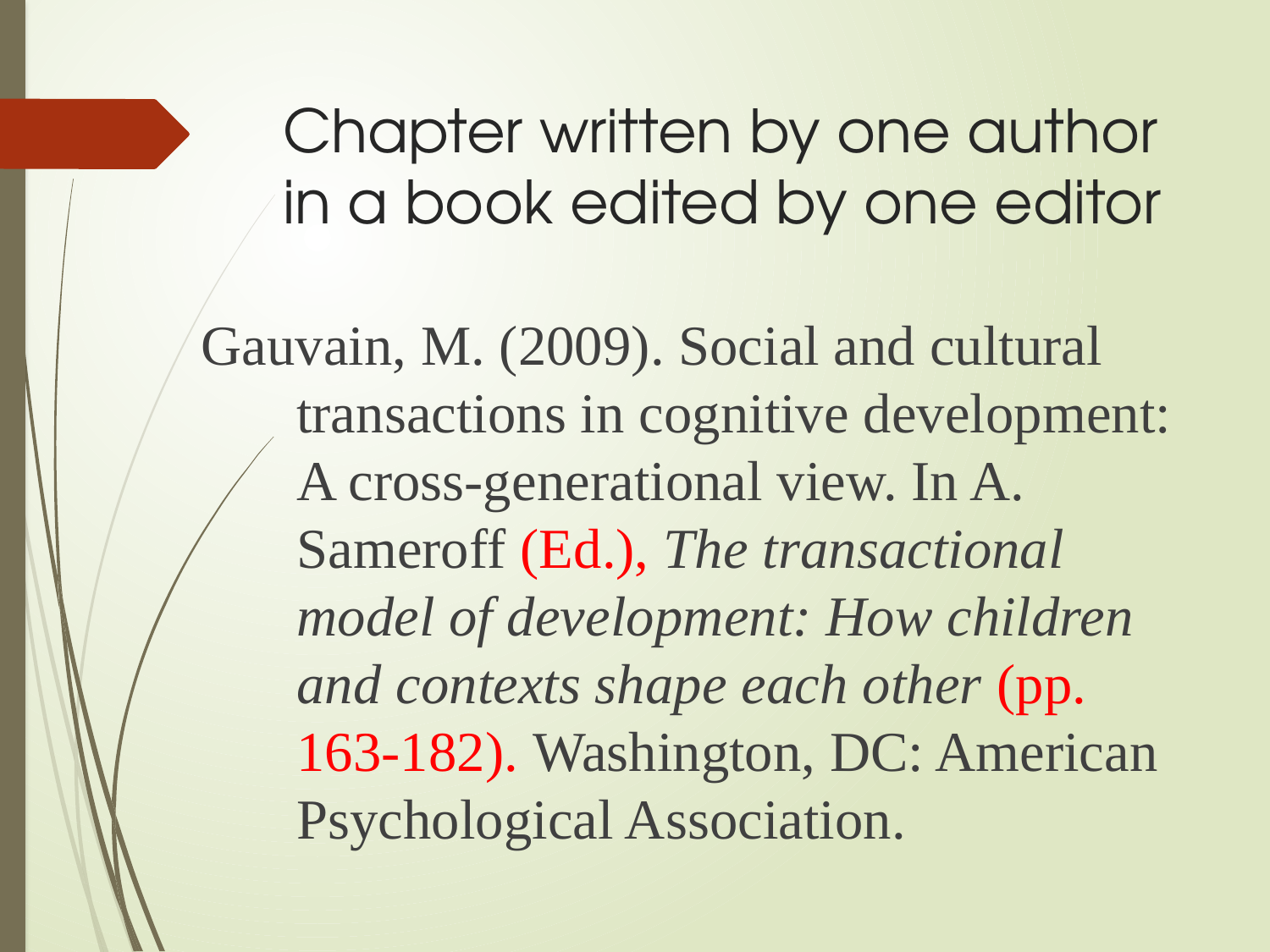

# Chapter written by one author in a book edited by one editor
Gauvain, M. (2009). Social and cultural transactions in cognitive development: A cross-generational view. In A. Sameroff (Ed.), The transactional model of development: How children and contexts shape each other (pp. 163-182). Washington, DC: American Psychological Association.